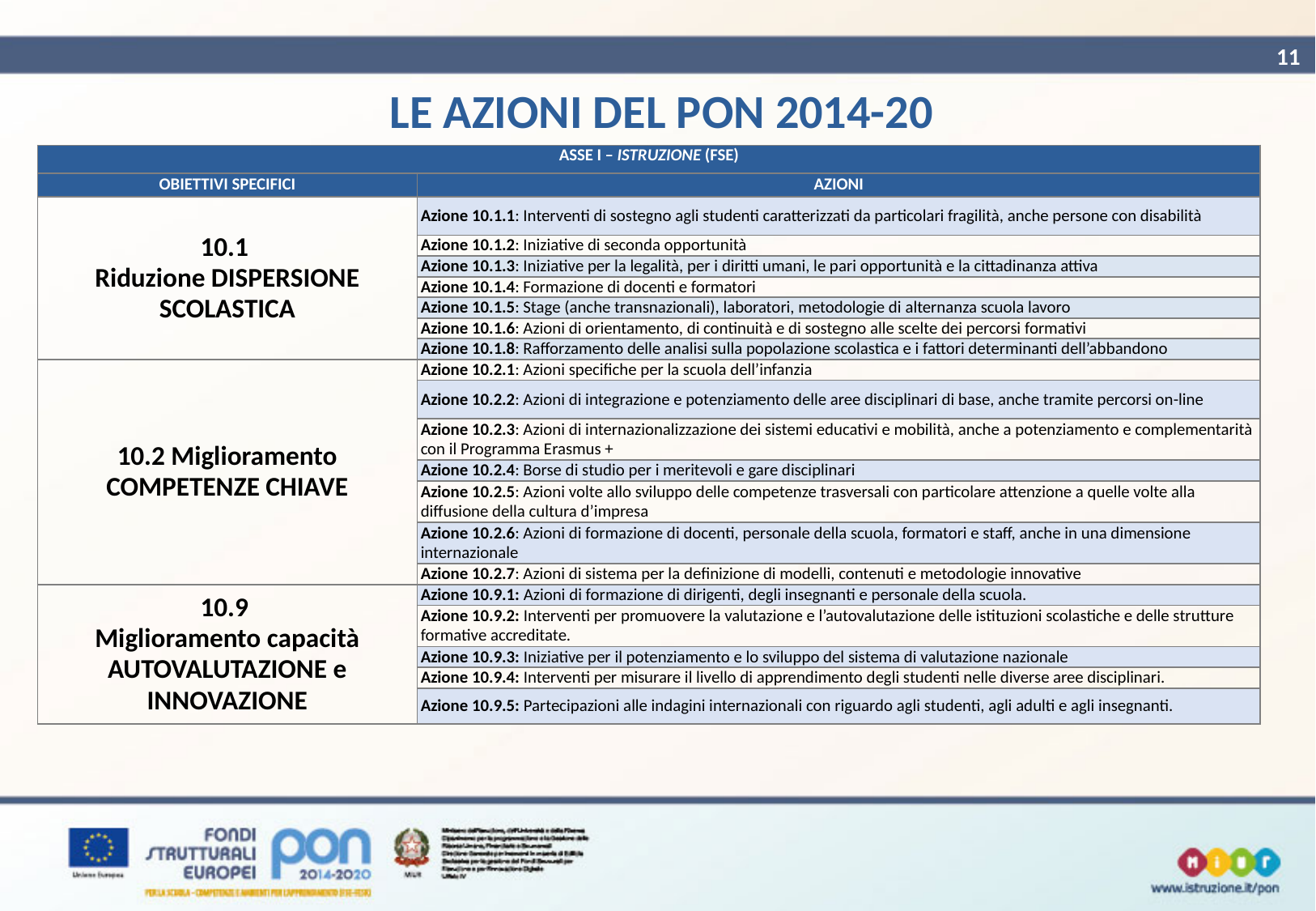

11
 LE AZIONI DEL PON 2014-20
| ASSE I – ISTRUZIONE (FSE) |  |
| --- | --- |
| OBIETTIVI SPECIFICI | AZIONI |
| 10.1 Riduzione DISPERSIONE SCOLASTICA | Azione 10.1.1: Interventi di sostegno agli studenti caratterizzati da particolari fragilità, anche persone con disabilità |
|  | Azione 10.1.2: Iniziative di seconda opportunità |
|  | Azione 10.1.3: Iniziative per la legalità, per i diritti umani, le pari opportunità e la cittadinanza attiva |
|  | Azione 10.1.4: Formazione di docenti e formatori |
|  | Azione 10.1.5: Stage (anche transnazionali), laboratori, metodologie di alternanza scuola lavoro |
|  | Azione 10.1.6: Azioni di orientamento, di continuità e di sostegno alle scelte dei percorsi formativi |
|  | Azione 10.1.8: Rafforzamento delle analisi sulla popolazione scolastica e i fattori determinanti dell’abbandono |
| 10.2 Miglioramento COMPETENZE CHIAVE | Azione 10.2.1: Azioni specifiche per la scuola dell’infanzia |
|  | Azione 10.2.2: Azioni di integrazione e potenziamento delle aree disciplinari di base, anche tramite percorsi on-line |
|  | Azione 10.2.3: Azioni di internazionalizzazione dei sistemi educativi e mobilità, anche a potenziamento e complementarità con il Programma Erasmus + |
|  | Azione 10.2.4: Borse di studio per i meritevoli e gare disciplinari |
|  | Azione 10.2.5: Azioni volte allo sviluppo delle competenze trasversali con particolare attenzione a quelle volte alla diffusione della cultura d’impresa |
|  | Azione 10.2.6: Azioni di formazione di docenti, personale della scuola, formatori e staff, anche in una dimensione internazionale |
|  | Azione 10.2.7: Azioni di sistema per la definizione di modelli, contenuti e metodologie innovative |
| 10.9 Miglioramento capacità AUTOVALUTAZIONE e INNOVAZIONE | Azione 10.9.1: Azioni di formazione di dirigenti, degli insegnanti e personale della scuola. |
|  | Azione 10.9.2: Interventi per promuovere la valutazione e l’autovalutazione delle istituzioni scolastiche e delle strutture formative accreditate. |
|  | Azione 10.9.3: Iniziative per il potenziamento e lo sviluppo del sistema di valutazione nazionale |
|  | Azione 10.9.4: Interventi per misurare il livello di apprendimento degli studenti nelle diverse aree disciplinari. |
|  | Azione 10.9.5: Partecipazioni alle indagini internazionali con riguardo agli studenti, agli adulti e agli insegnanti. |